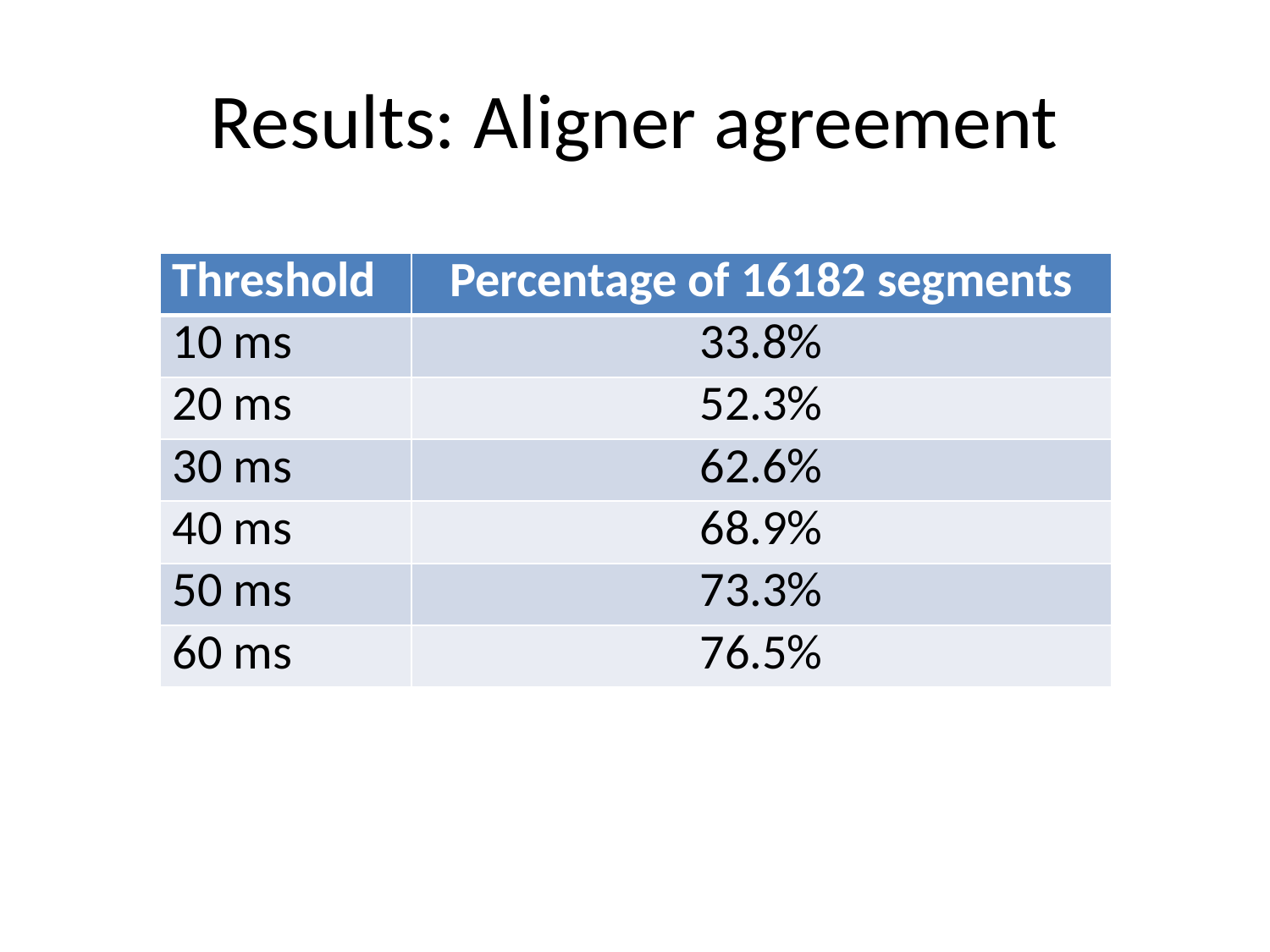

# Results: Aligner agreement
| Threshold | Percentage of 16182 segments |
| --- | --- |
| 10 ms | 33.8% |
| 20 ms | 52.3% |
| 30 ms | 62.6% |
| 40 ms | 68.9% |
| 50 ms | 73.3% |
| 60 ms | 76.5% |